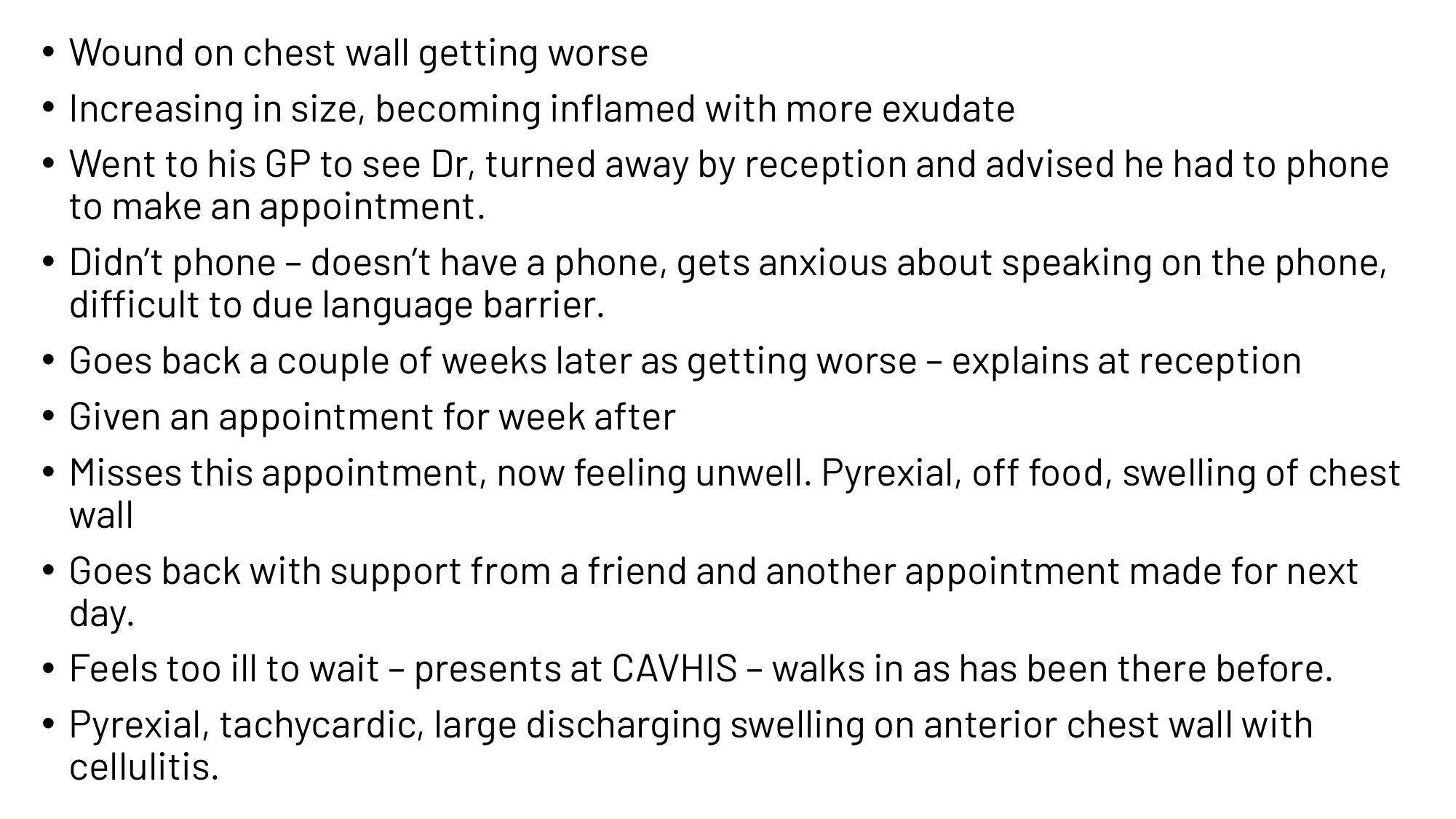

Wound on chest wall getting worse
Increasing in size, becoming inflamed with more exudate
Went to his GP to see Dr, turned away by reception and advised he had to phone to make an appointment.
Didn’t phone – doesn’t have a phone, gets anxious about speaking on the phone, difficult to due language barrier.
Goes back a couple of weeks later as getting worse – explains at reception
Given an appointment for week after
Misses this appointment, now feeling unwell. Pyrexial, off food, swelling of chest wall
Goes back with support from a friend and another appointment made for next day.
Feels too ill to wait – presents at CAVHIS – walks in as has been there before.
Pyrexial, tachycardic, large discharging swelling on anterior chest wall with cellulitis.